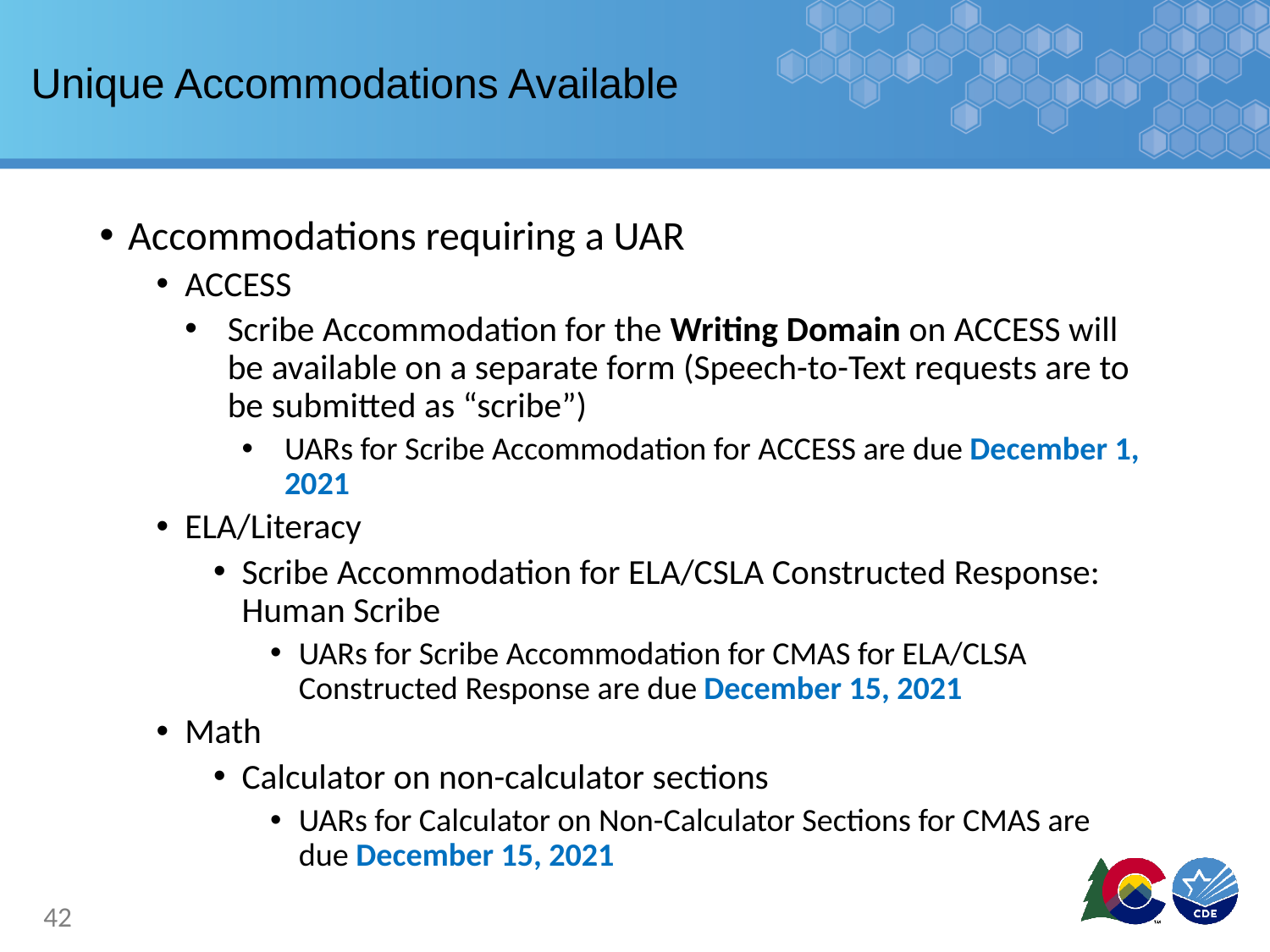

# Unique Accommodations Available
Accommodations requiring a UAR
ACCESS
Scribe Accommodation for the Writing Domain on ACCESS will be available on a separate form (Speech-to-Text requests are to be submitted as “scribe”)
UARs for Scribe Accommodation for ACCESS are due December 1, 2021
ELA/Literacy
Scribe Accommodation for ELA/CSLA Constructed Response: Human Scribe
UARs for Scribe Accommodation for CMAS for ELA/CLSA Constructed Response are due December 15, 2021
Math
Calculator on non-calculator sections
UARs for Calculator on Non-Calculator Sections for CMAS are due December 15, 2021

42